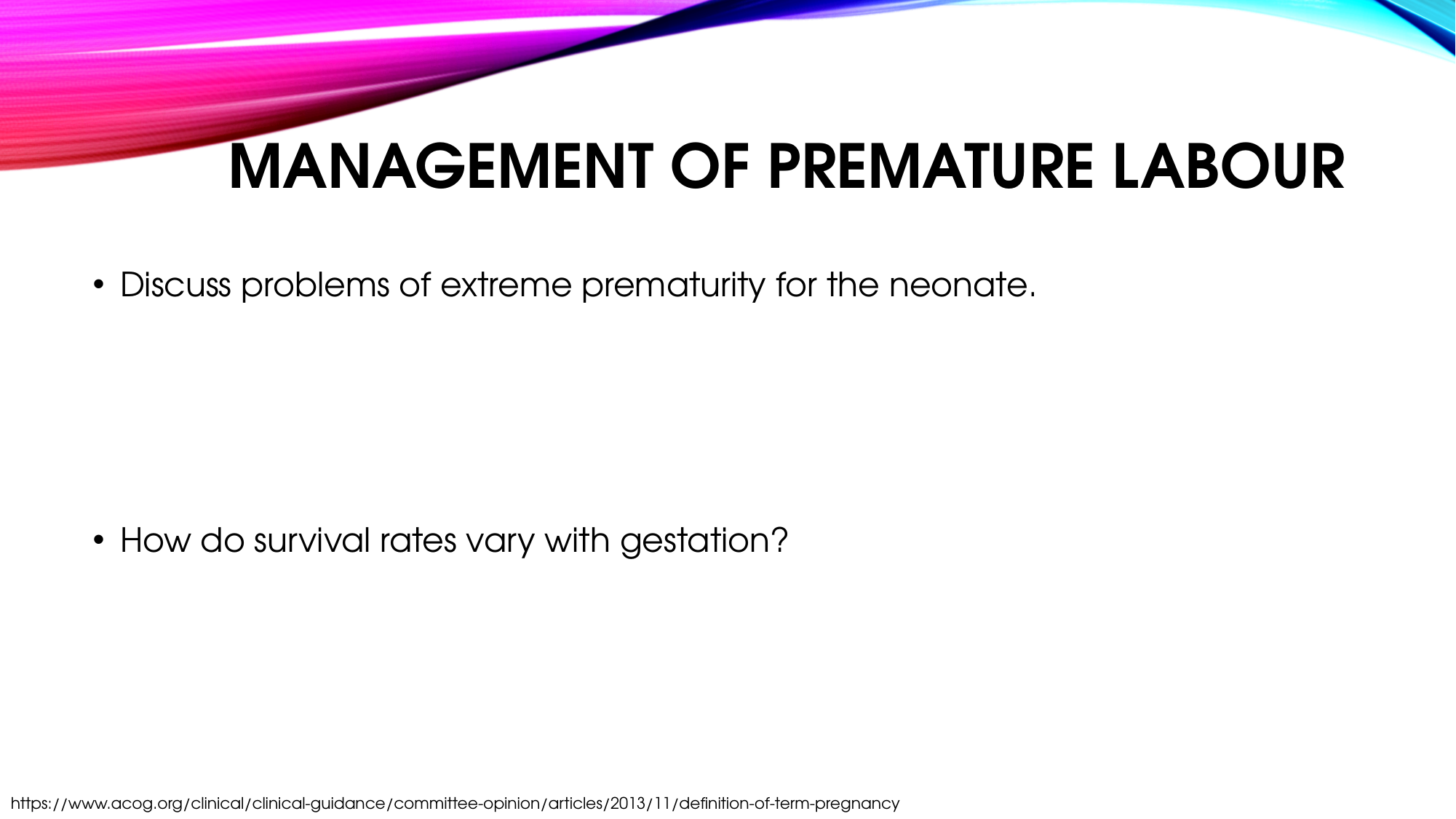

# Management of premature labour
Discuss problems of extreme prematurity for the neonate.

How do survival rates vary with gestation?

https://www.acog.org/clinical/clinical-guidance/committee-opinion/articles/2013/11/definition-of-term-pregnancy